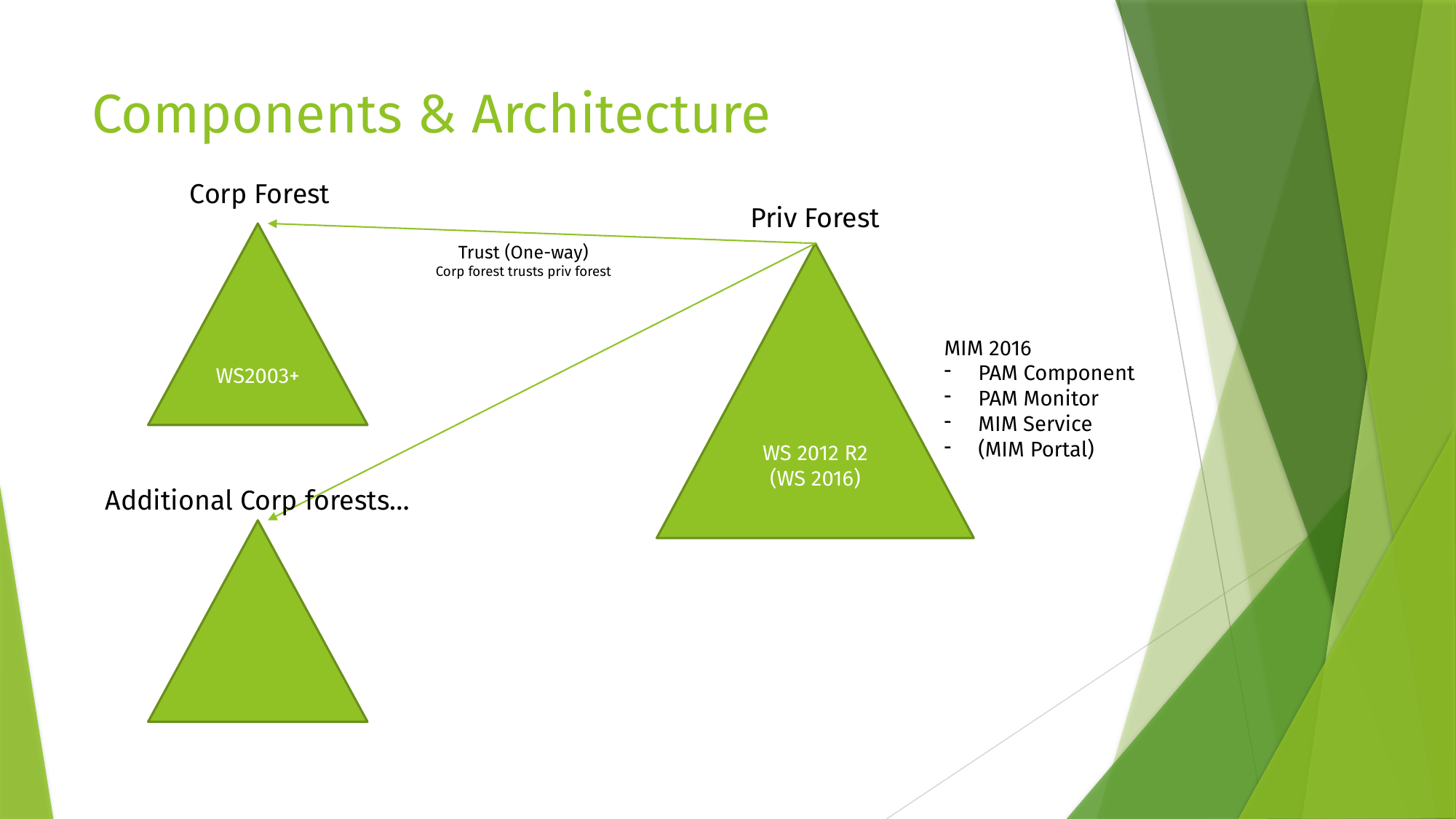

# Components & Architecture
Corp Forest
Priv Forest
WS2003+
Trust (One-way)
Corp forest trusts priv forest
WS 2012 R2
(WS 2016)
MIM 2016
PAM Component
PAM Monitor
MIM Service
(MIM Portal)
Additional Corp forests…